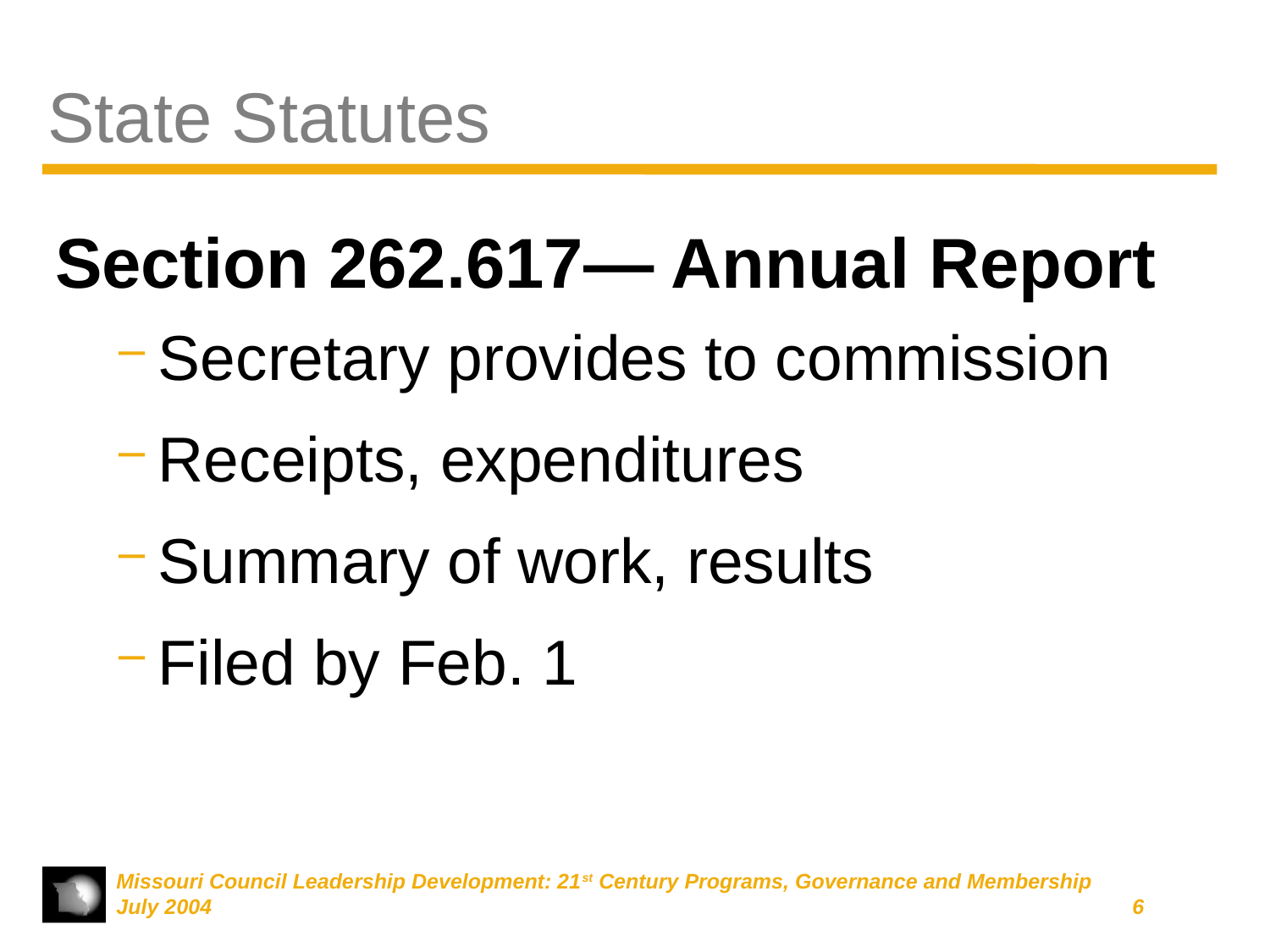

# State Statutes
Section 262.617— Annual Report
Secretary provides to commission
Receipts, expenditures
Summary of work, results
Filed by Feb. 1
Missouri Council Leadership Development: 21st Century Programs, Governance and Membership
July 2004	6